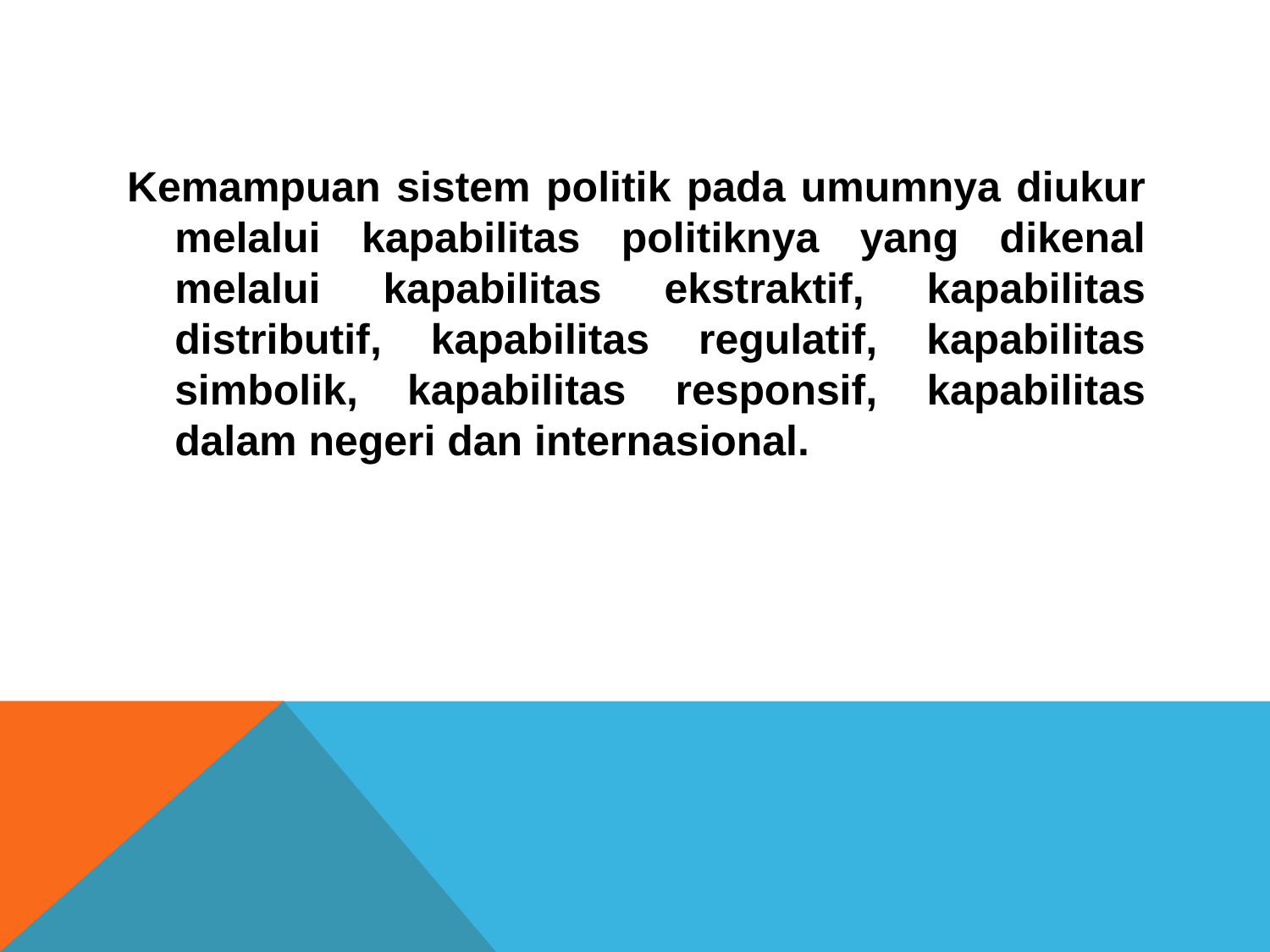

#
Kemampuan sistem politik pada umumnya diukur melalui kapabilitas politiknya yang dikenal melalui kapabilitas ekstraktif, kapabilitas distributif, kapabilitas regulatif, kapabilitas simbolik, kapabilitas responsif, kapabilitas dalam negeri dan internasional.